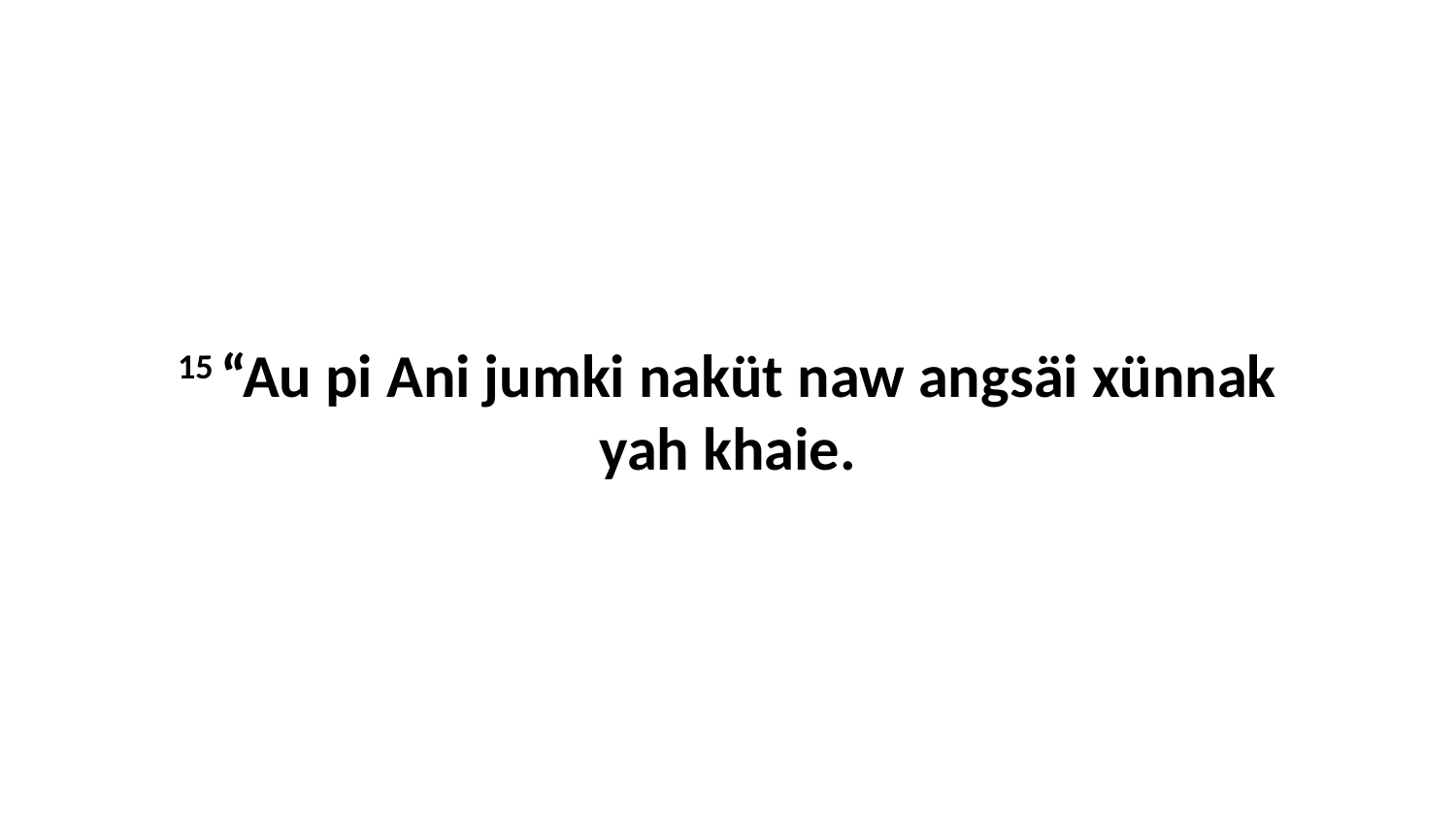

15 “Au pi Ani jumki naküt naw angsäi xünnak yah khaie.